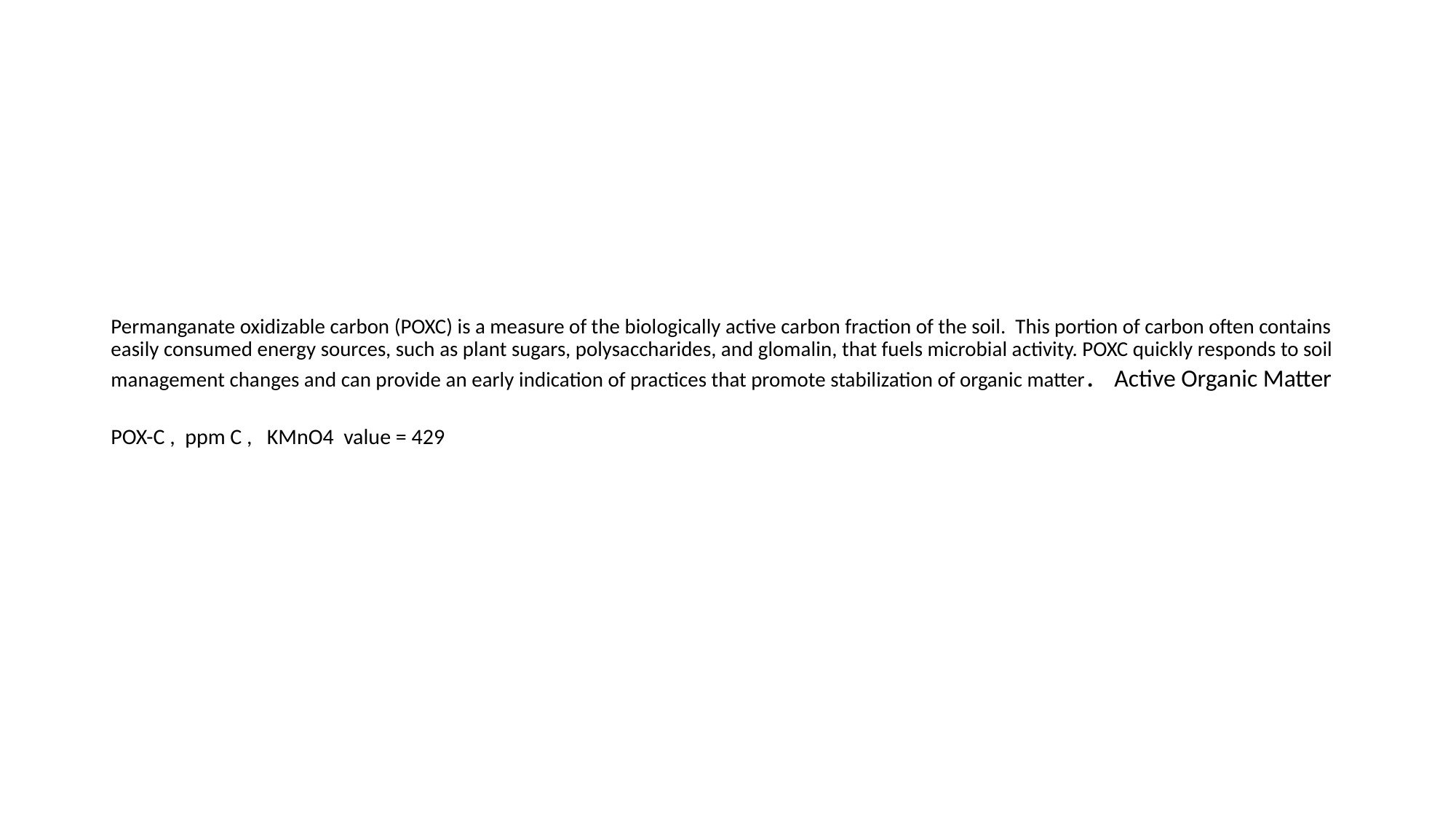

# Permanganate oxidizable carbon (POXC) is a measure of the biologically active carbon fraction of the soil.  This portion of carbon often contains easily consumed energy sources, such as plant sugars, polysaccharides, and glomalin, that fuels microbial activity. POXC quickly responds to soil management changes and can provide an early indication of practices that promote stabilization of organic matter.   Active Organic Matter POX-C ,  ppm C ,   KMnO4  value = 429